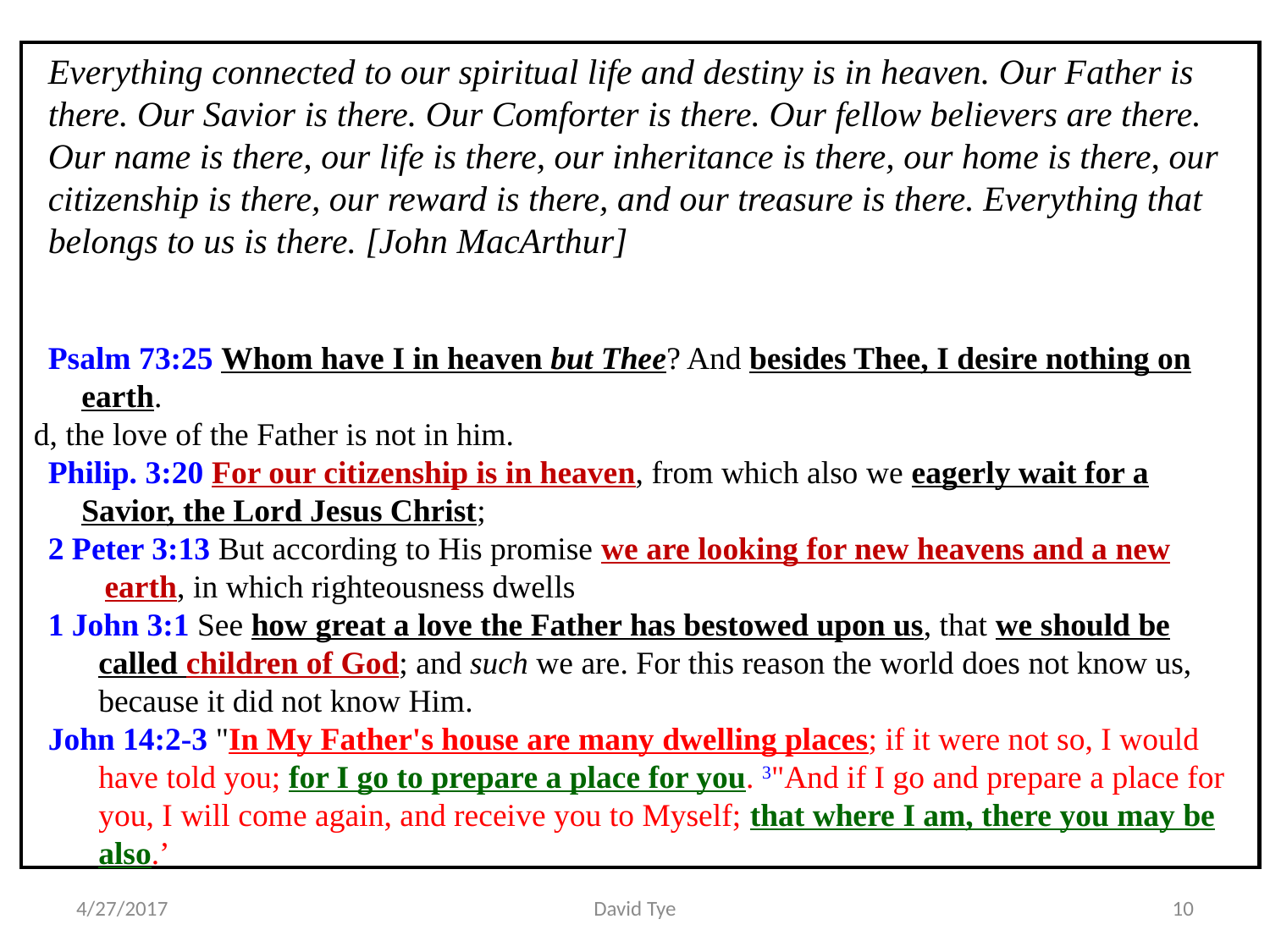

Everything connected to our spiritual life and destiny is in heaven. Our Father is there. Our Savior is there. Our Comforter is there. Our fellow believers are there. Our name is there, our life is there, our inheritance is there, our home is there, our citizenship is there, our reward is there, and our treasure is there. Everything that belongs to us is there. [John MacArthur]

Psalm 73:25 Whom have I in heaven but Thee? And besides Thee, I desire nothing on earth.
d, the love of the Father is not in him.
Philip. 3:20 For our citizenship is in heaven, from which also we eagerly wait for a Savior, the Lord Jesus Christ;
2 Peter 3:13 But according to His promise we are looking for new heavens and a new earth, in which righteousness dwells
1 John 3:1 See how great a love the Father has bestowed upon us, that we should be called children of God; and such we are. For this reason the world does not know us, because it did not know Him.
John 14:2-3 "In My Father's house are many dwelling places; if it were not so, I would have told you; for I go to prepare a place for you. 3"And if I go and prepare a place for you, I will come again, and receive you to Myself; that where I am, there you may be also.’
4/27/2017
David Tye
10